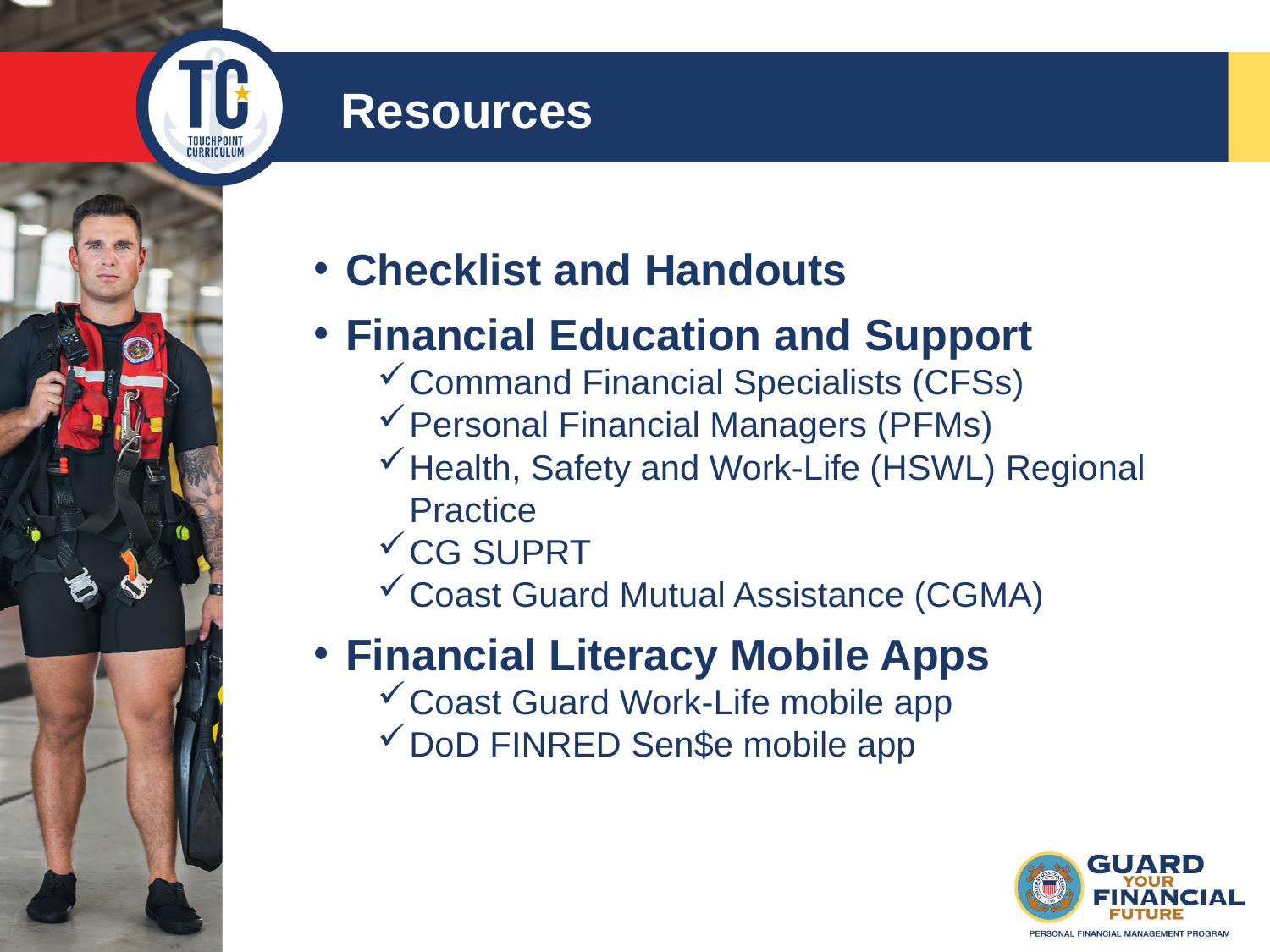

Resources
Checklist and Handouts
Financial Education and Support
Command Financial Specialists (CFSs)
Personal Financial Managers (PFMs)
Health, Safety and Work-Life (HSWL) Regional Practice
CG SUPRT
Coast Guard Mutual Assistance (CGMA)
Financial Literacy Mobile Apps
Coast Guard Work-Life mobile app
DoD FINRED Sen$e mobile app